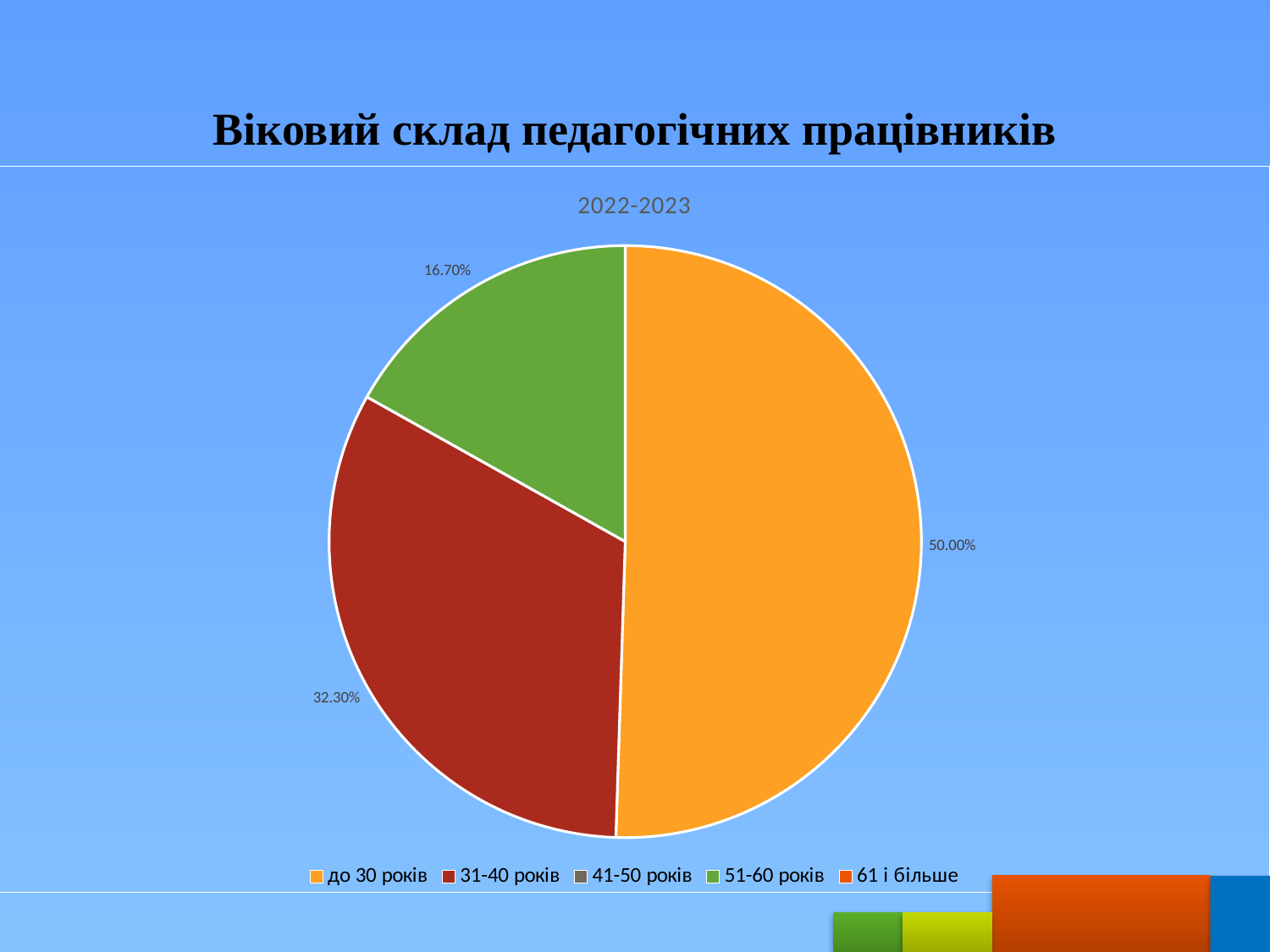

# Віковий склад педагогічних працівників

### Chart: 2022-2023

| Category | 2021-2022 |
|---|---|
| до 30 років | 0.5 |
| 31-40 років | 0.323 |
| 41-50 років | None |
| 51-60 років | 0.167 |
| 61 і більше | None |